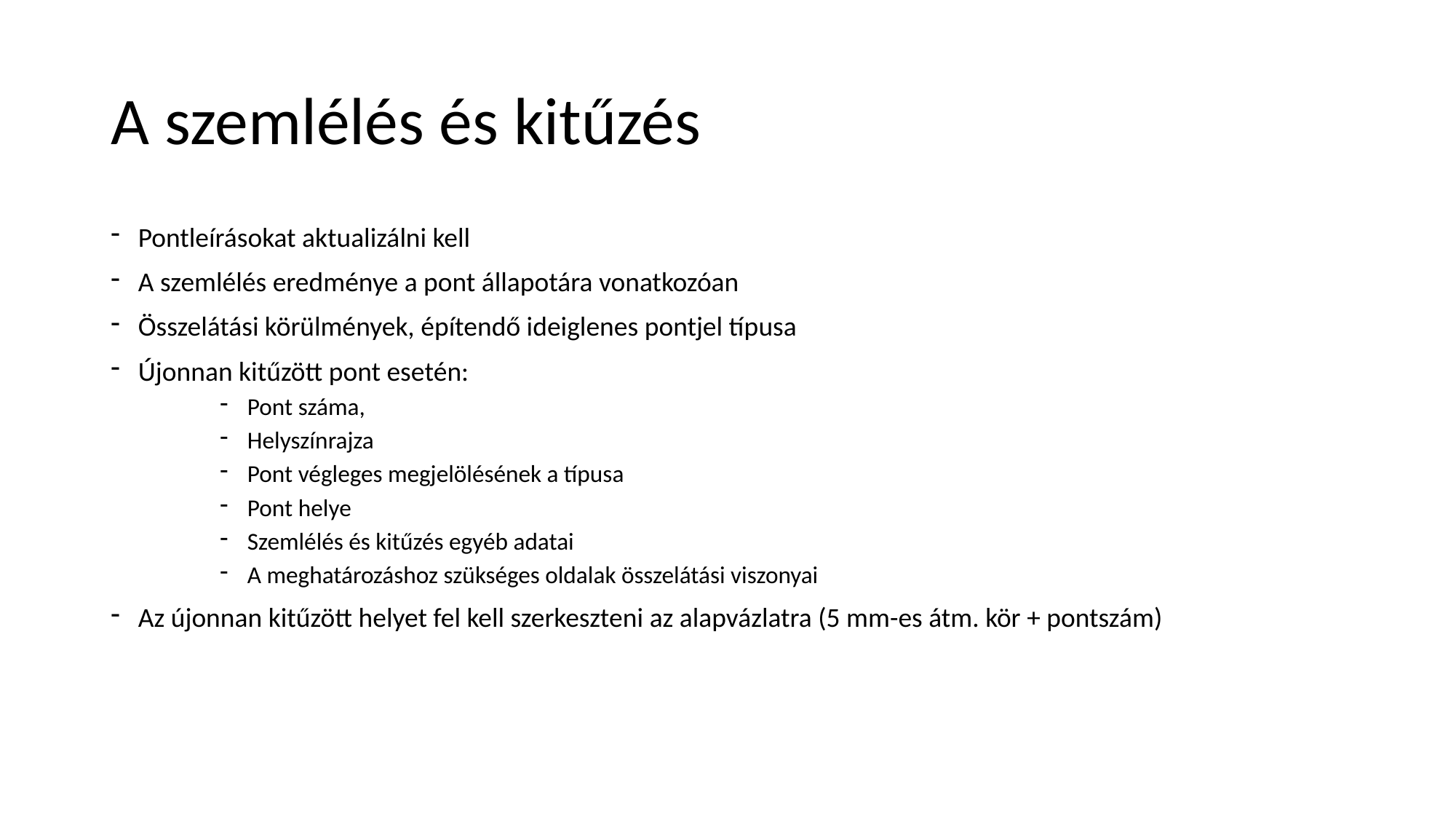

# A szemlélés és kitűzés
Pontleírásokat aktualizálni kell
A szemlélés eredménye a pont állapotára vonatkozóan
Összelátási körülmények, építendő ideiglenes pontjel típusa
Újonnan kitűzött pont esetén:
Pont száma,
Helyszínrajza
Pont végleges megjelölésének a típusa
Pont helye
Szemlélés és kitűzés egyéb adatai
A meghatározáshoz szükséges oldalak összelátási viszonyai
Az újonnan kitűzött helyet fel kell szerkeszteni az alapvázlatra (5 mm-es átm. kör + pontszám)